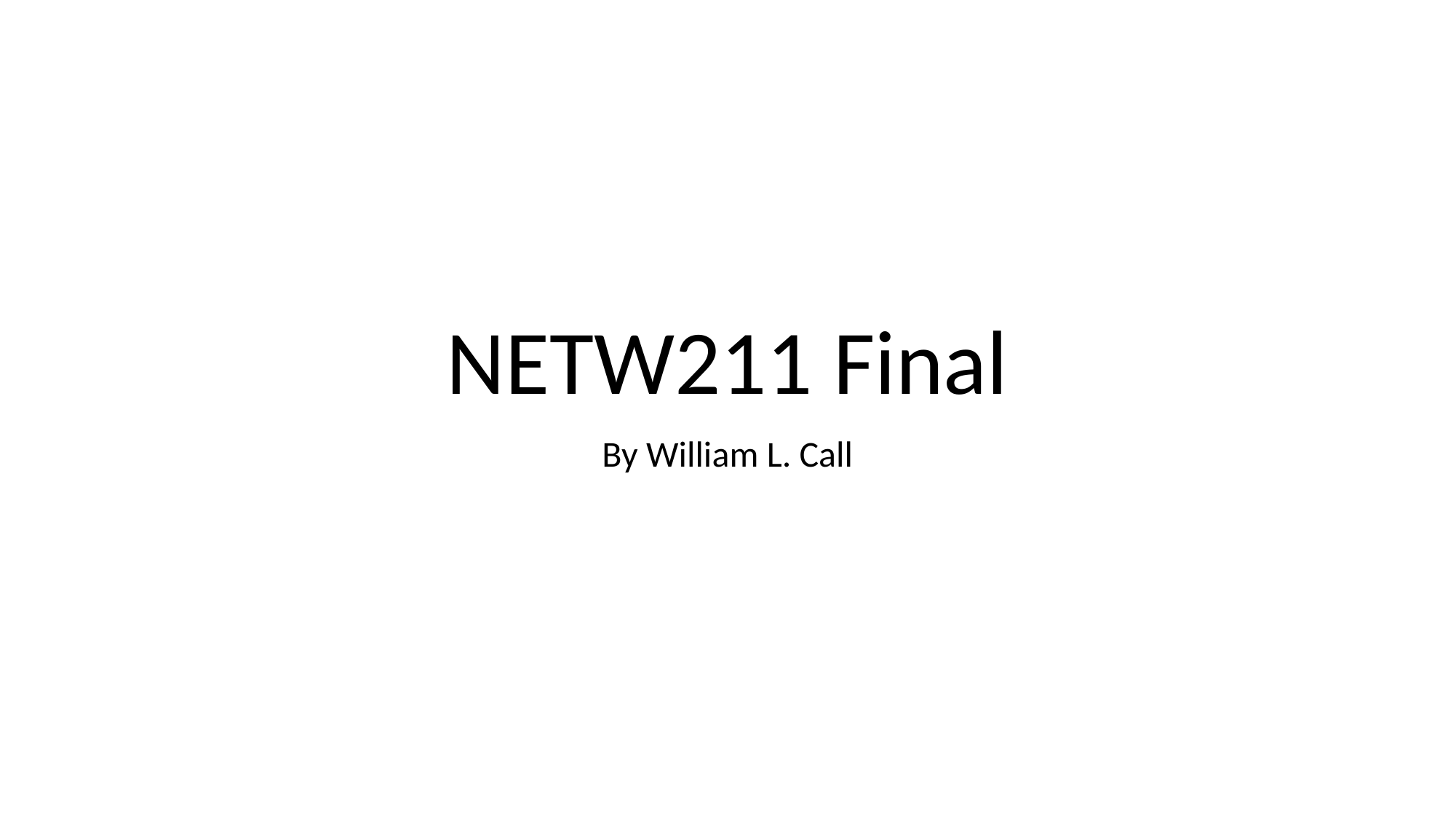

# NETW211 Final
By William L. Call